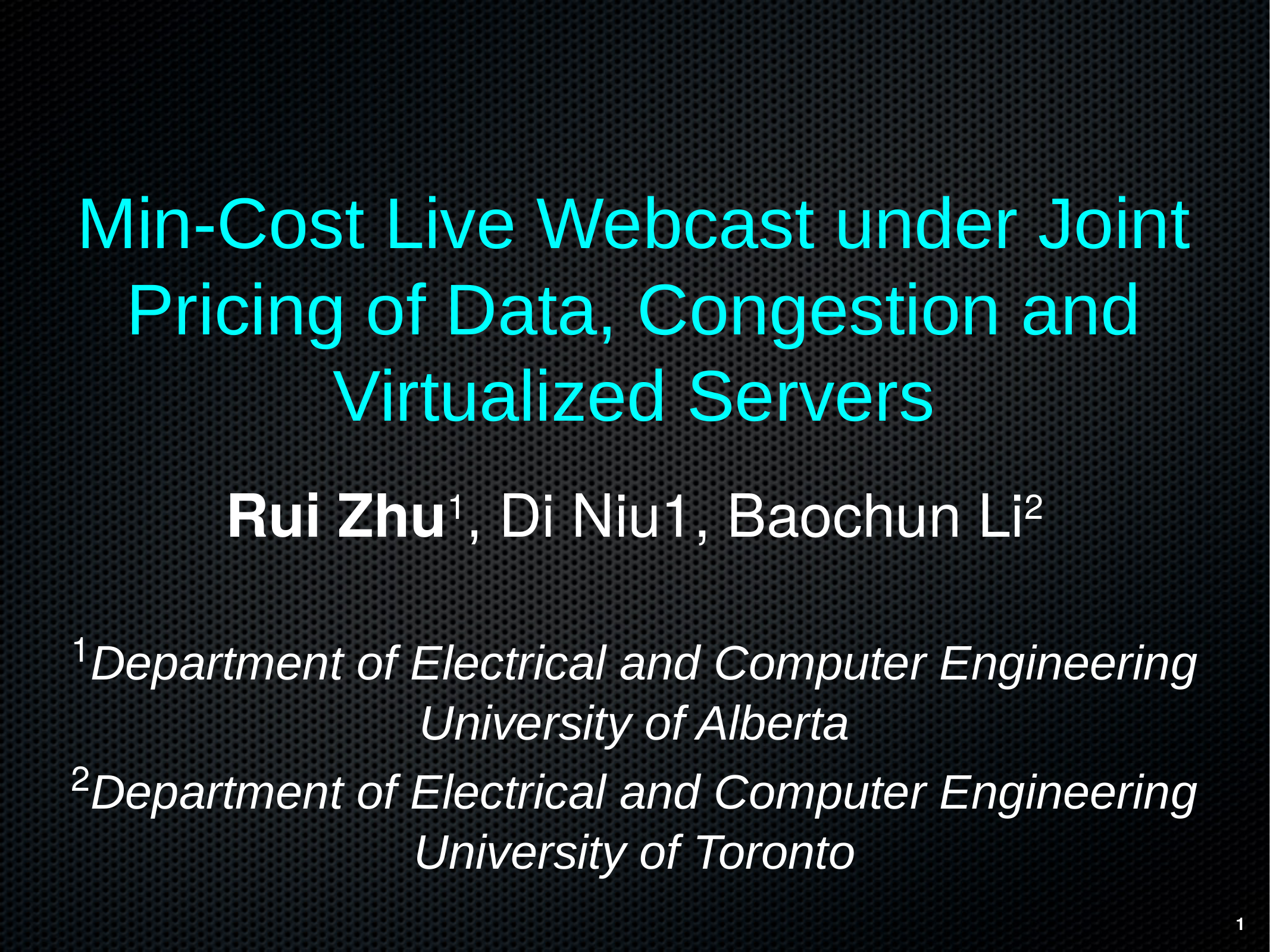

Min-Cost Live Webcast under Joint Pricing of Data, Congestion and Virtualized Servers
Rui Zhu1, Di Niu1, Baochun Li2
1Department of Electrical and Computer Engineering
University of Alberta
2Department of Electrical and Computer Engineering
University of Toronto

1